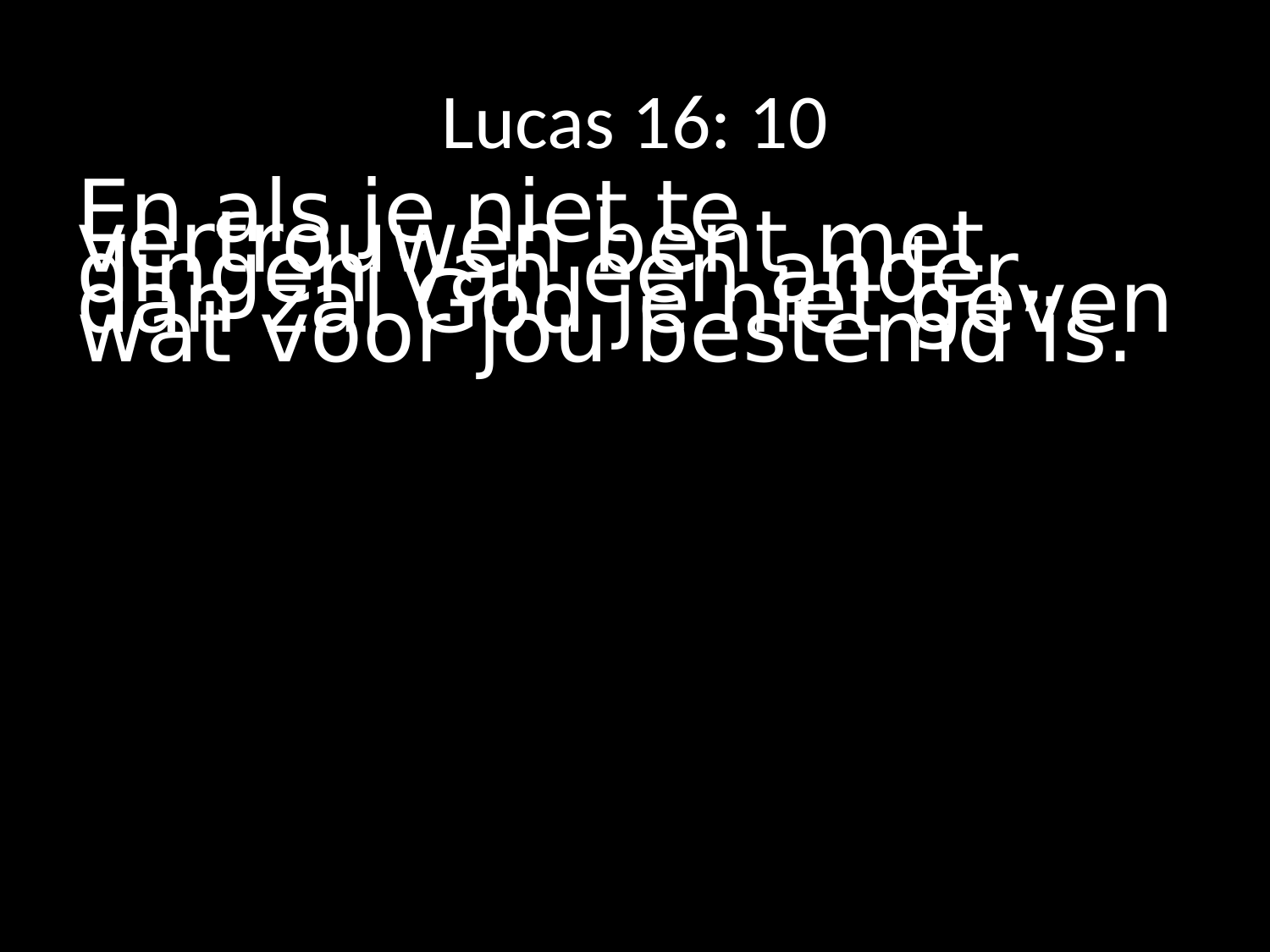

# Lucas 16: 10
En als je niet te vertrouwen bent met dingen van een ander, dan zal God je niet geven wat voor jou bestemd is.